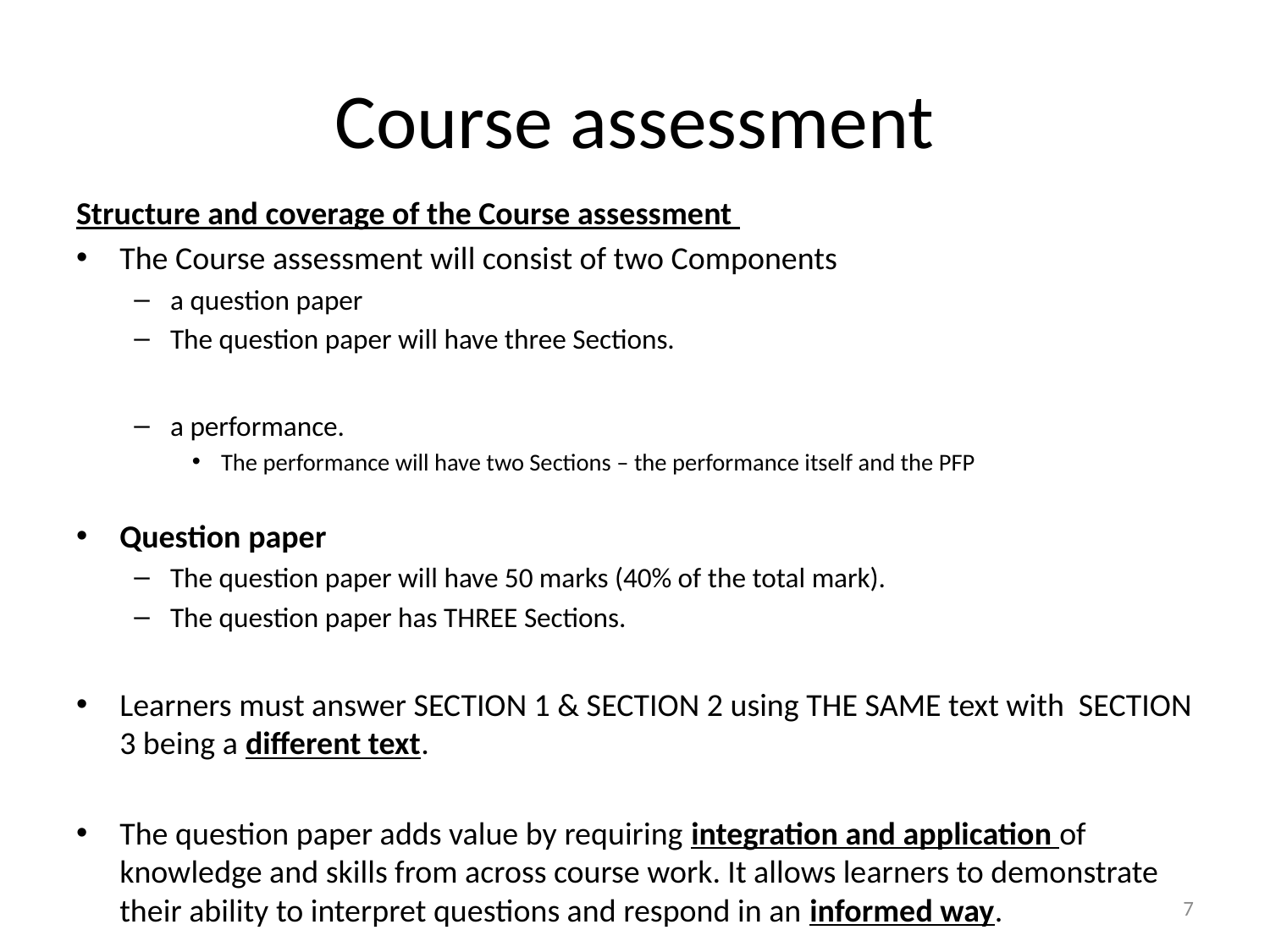

# Course assessment
Structure and coverage of the Course assessment
The Course assessment will consist of two Components
a question paper
The question paper will have three Sections.

a performance.
The performance will have two Sections – the performance itself and the PFP

Question paper
The question paper will have 50 marks (40% of the total mark).
The question paper has THREE Sections.

Learners must answer SECTION 1 & SECTION 2 using THE SAME text with  SECTION 3 being a different text.

The question paper adds value by requiring integration and application of knowledge and skills from across course work. It allows learners to demonstrate their ability to interpret questions and respond in an informed way.
7